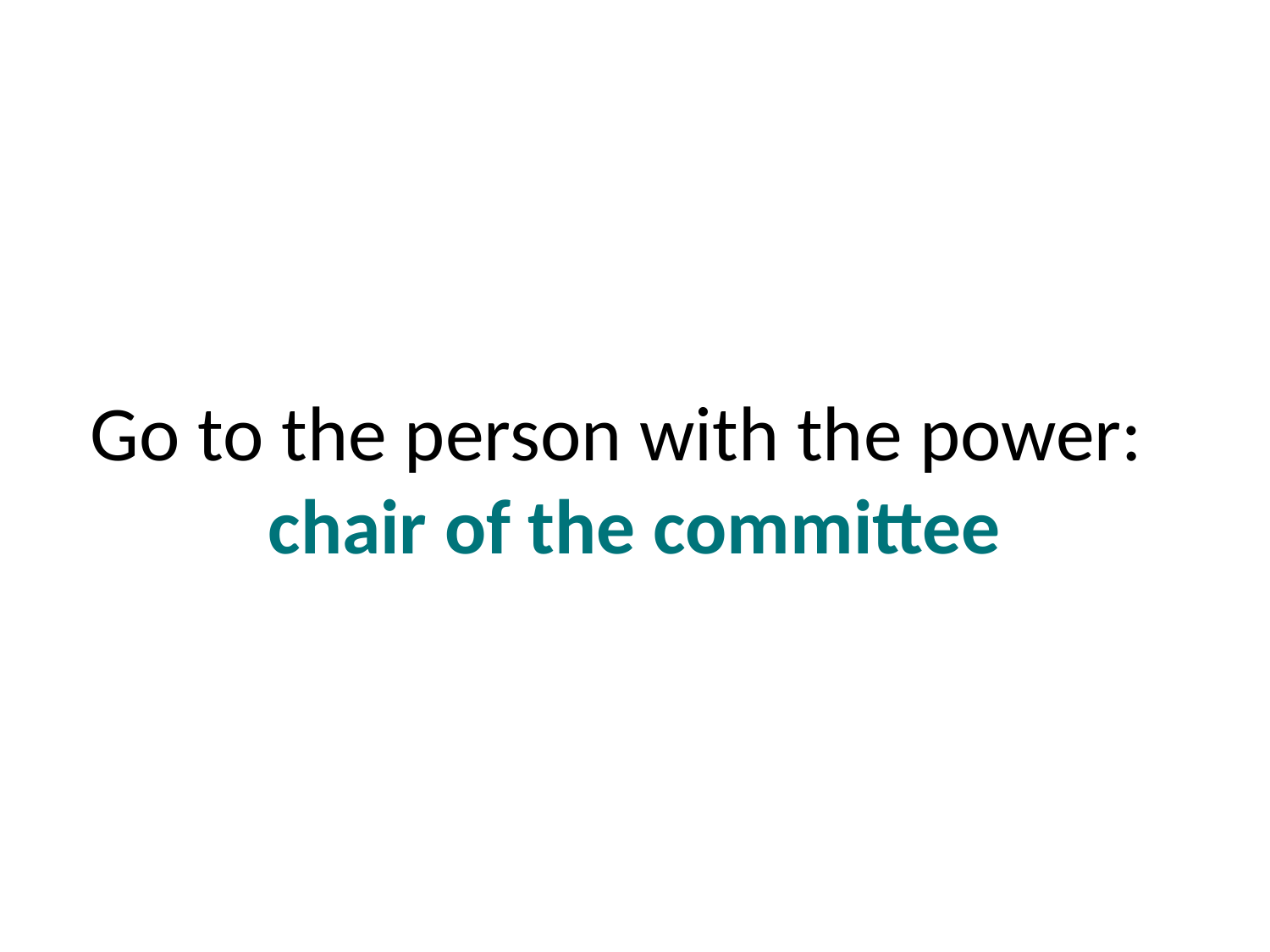

# Go to the person with the power: chair of the committee